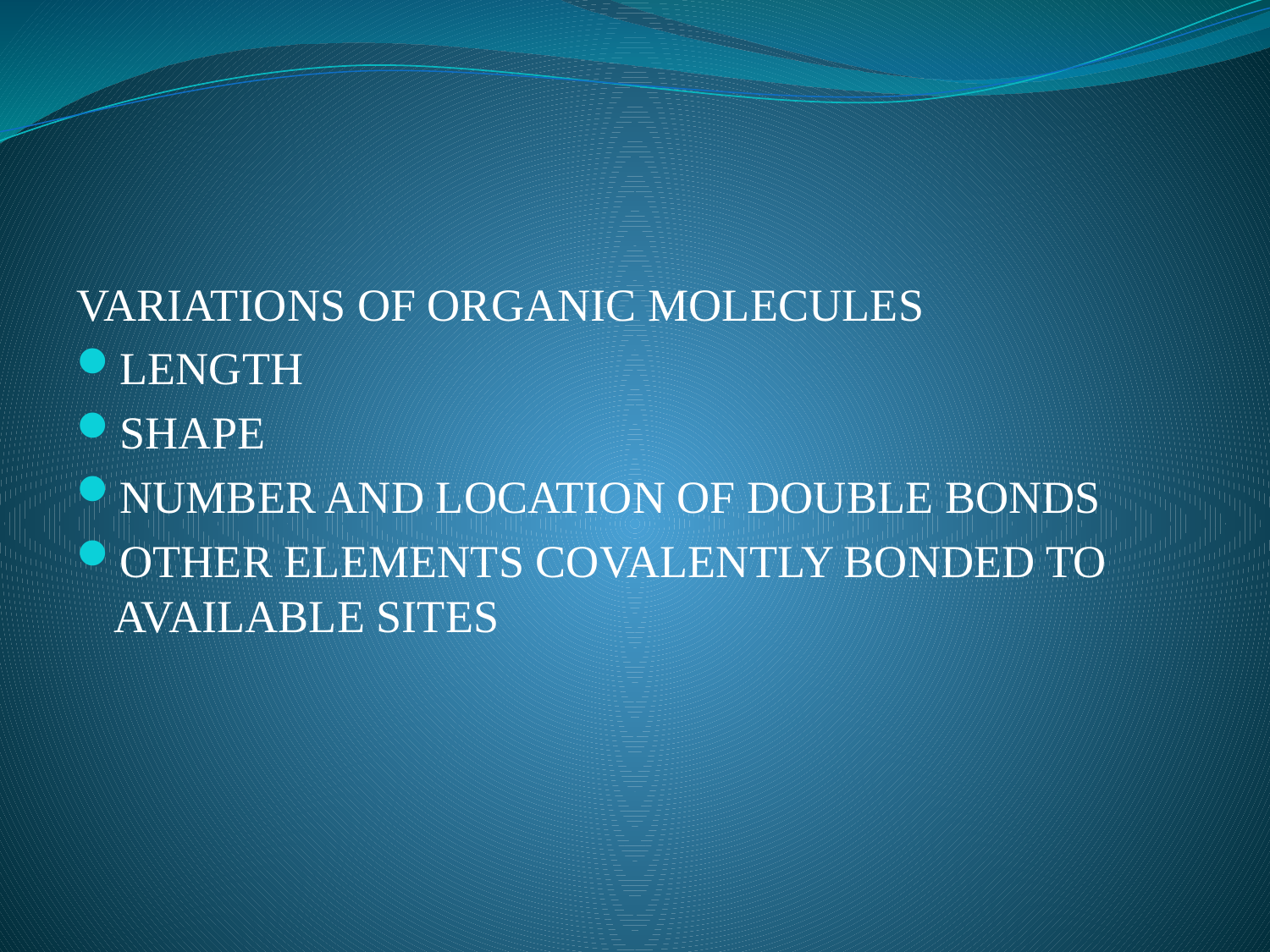

#
VARIATIONS OF ORGANIC MOLECULES
LENGTH
SHAPE
NUMBER AND LOCATION OF DOUBLE BONDS
OTHER ELEMENTS COVALENTLY BONDED TO AVAILABLE SITES